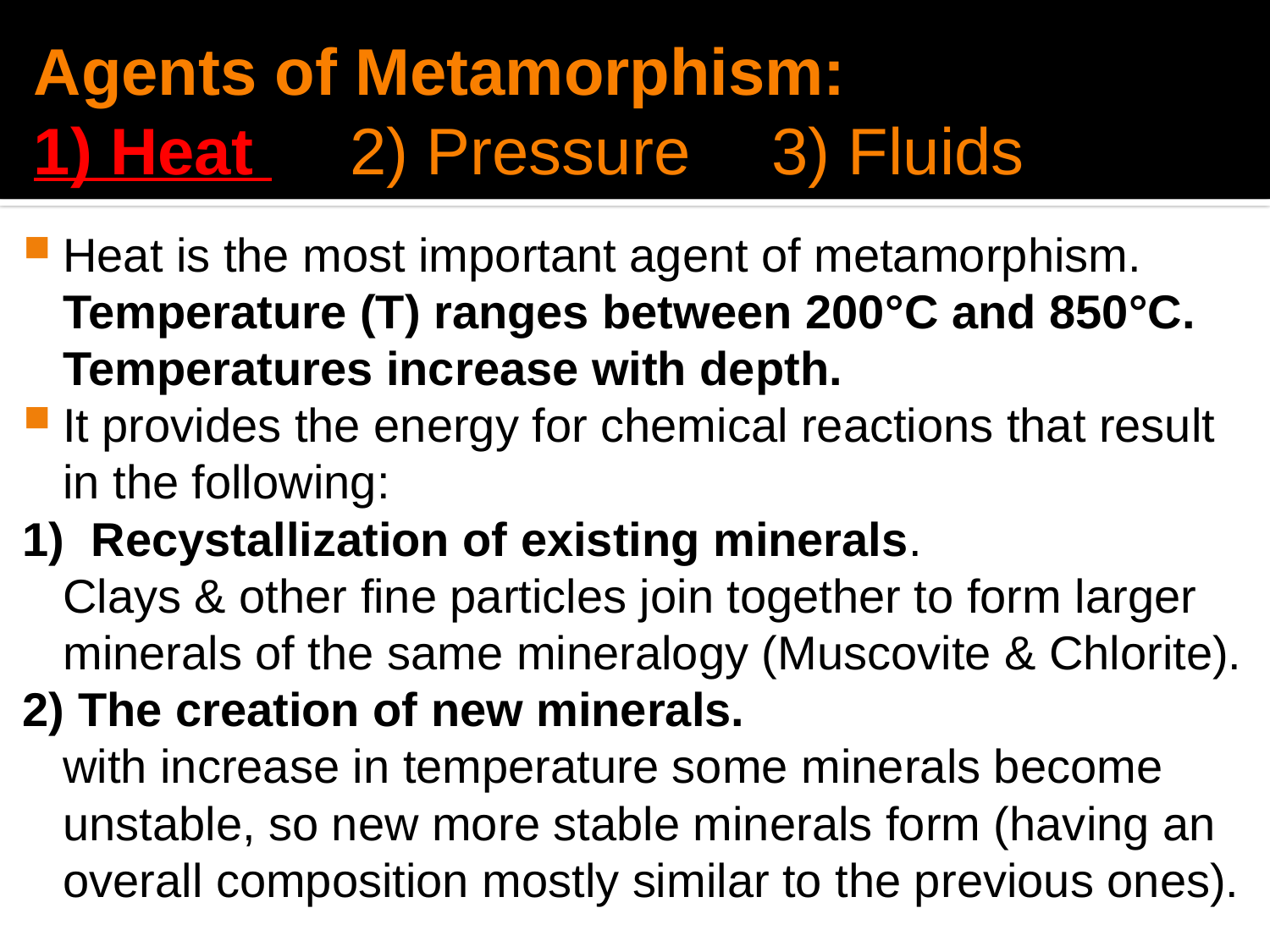

# Agents of Metamorphism: 1) Heat 		2) Pressure		3) Fluids
Heat is the most important agent of metamorphism. Temperature (T) ranges between 200°C and 850°C. Temperatures increase with depth.
It provides the energy for chemical reactions that result in the following:
1)  Recystallization of existing minerals.
	Clays & other fine particles join together to form larger minerals of the same mineralogy (Muscovite & Chlorite).
2) The creation of new minerals.
	with increase in temperature some minerals become unstable, so new more stable minerals form (having an overall composition mostly similar to the previous ones).